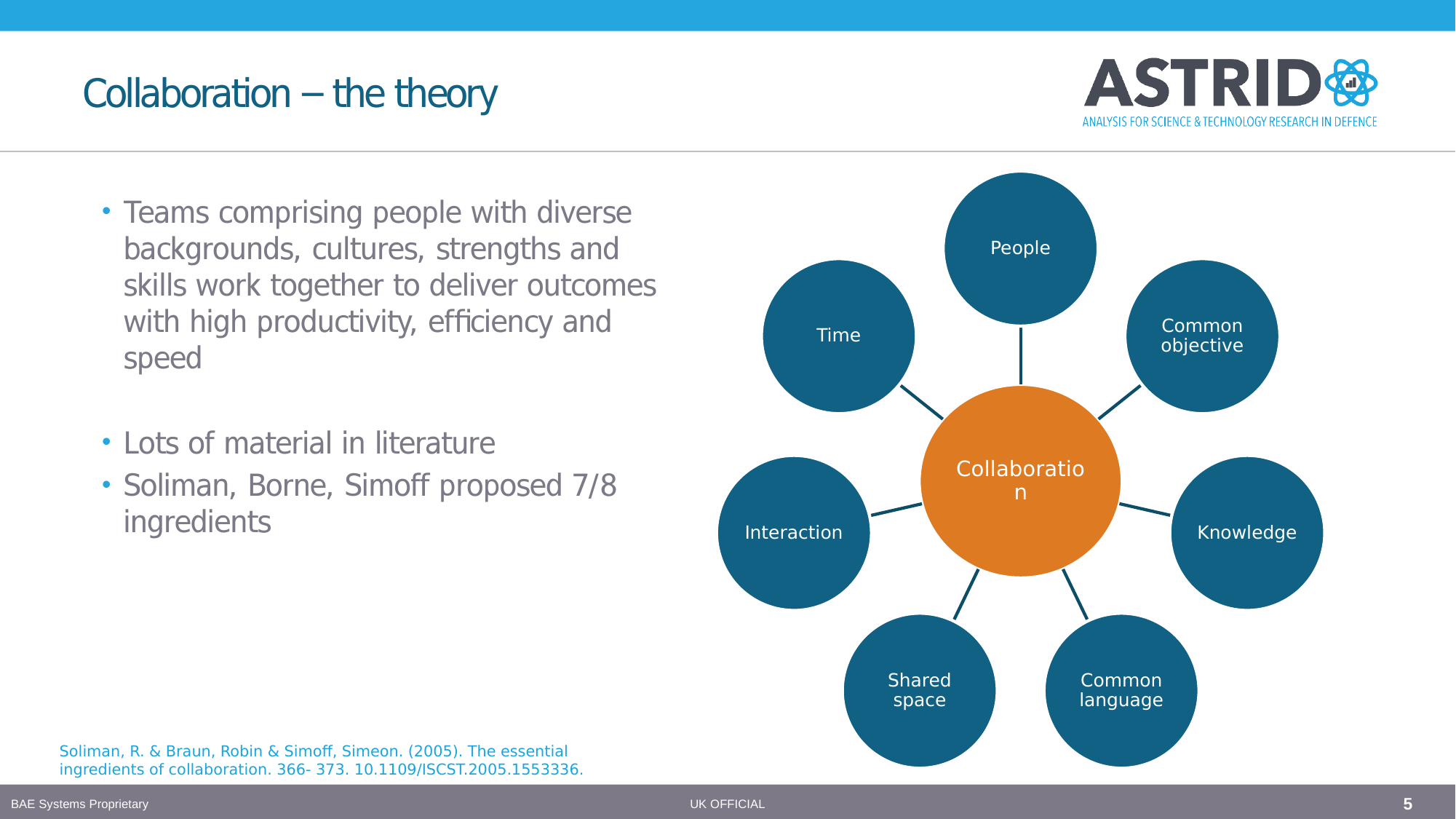

# Collaboration – the theory

Collaboration

People

Common objective

Knowledge

Common language

Shared space

Interaction

Time
Teams comprising people with diverse backgrounds, cultures, strengths and skills work together to deliver outcomes with high productivity, efficiency and speed

Lots of material in literature
Soliman, Borne, Simoff proposed 7/8 ingredients
Soliman, R. & Braun, Robin & Simoff, Simeon. (2005). The essential ingredients of collaboration. 366- 373. 10.1109/ISCST.2005.1553336.
5